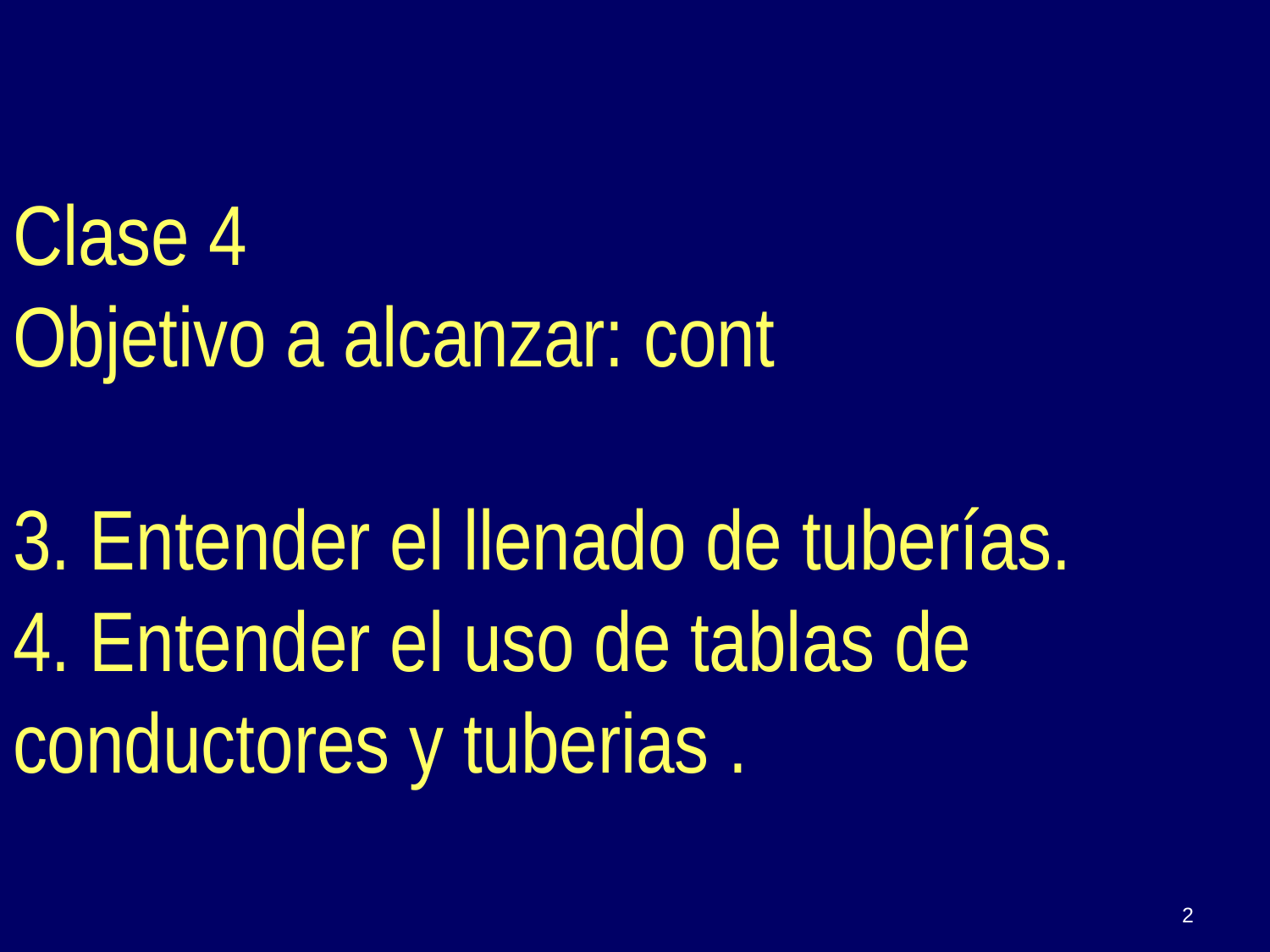

Clase 4
Objetivo a alcanzar: cont
3. Entender el llenado de tuberías.
4. Entender el uso de tablas de conductores y tuberias .
2